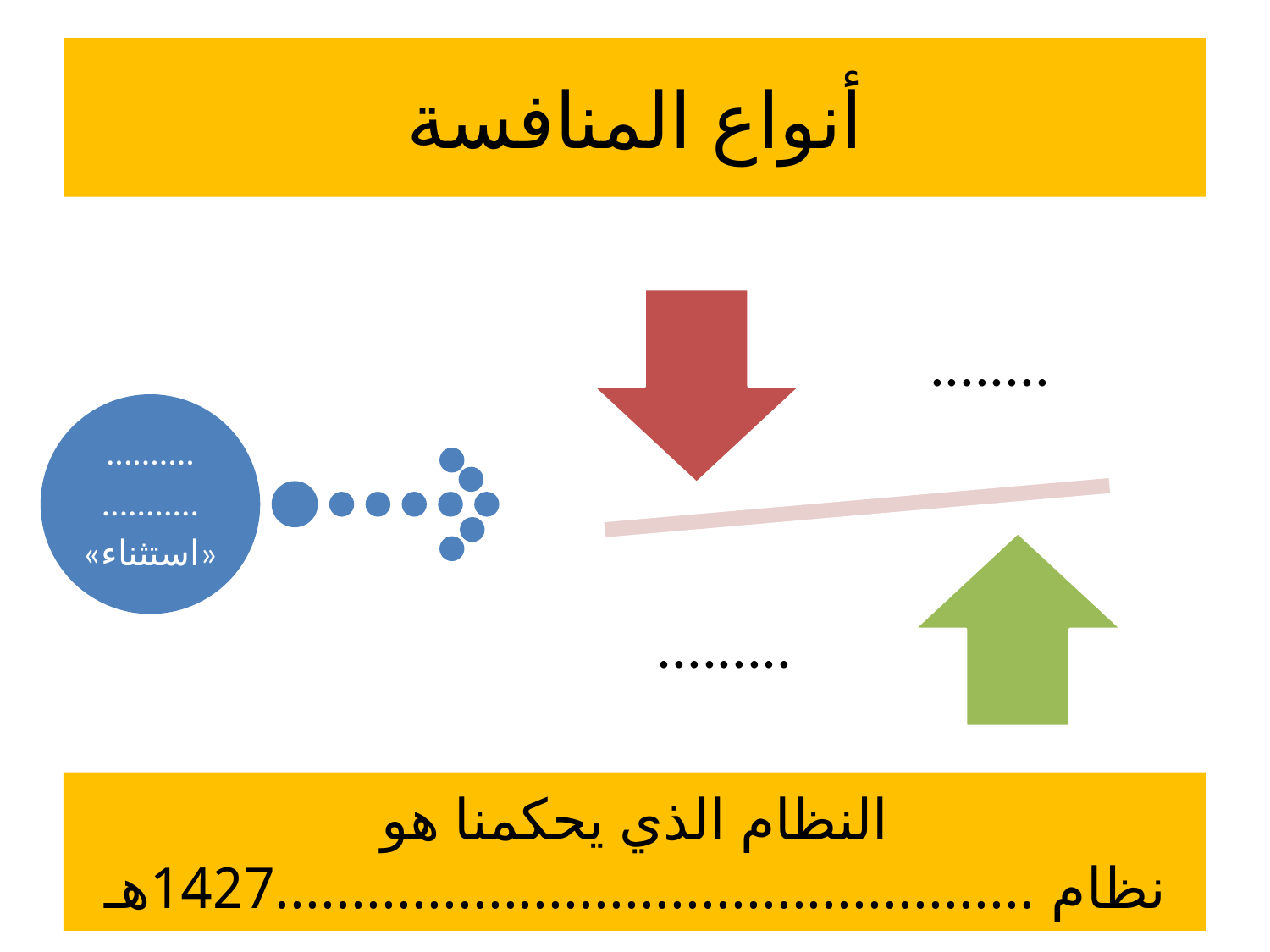

# أنواع المنافسة
........
.........
..........
...........
«استثناء»
النظام الذي يحكمنا هو نظام ..................................................1427هـ
7